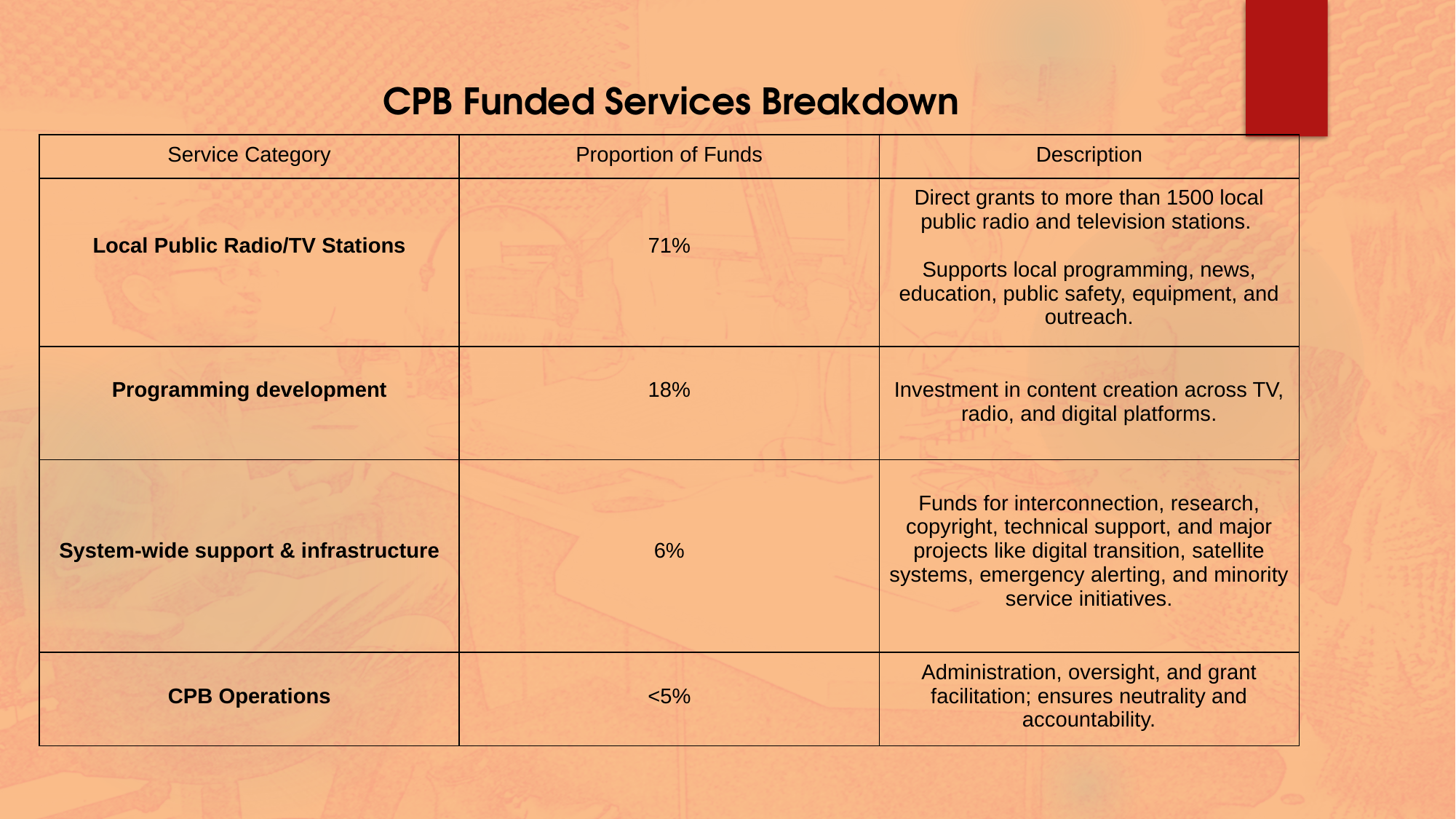

CPB Funded Services Breakdown
| Service Category | Proportion of Funds | Description |
| --- | --- | --- |
| Local Public Radio/TV Stations | 71% | Direct grants to more than 1500 local public radio and television stations. Supports local programming, news, education, public safety, equipment, and outreach. |
| Programming development | 18% | Investment in content creation across TV, radio, and digital platforms. |
| System-wide support & infrastructure | 6% | Funds for interconnection, research, copyright, technical support, and major projects like digital transition, satellite systems, emergency alerting, and minority service initiatives. |
| CPB Operations | <5% | Administration, oversight, and grant facilitation; ensures neutrality and accountability. |